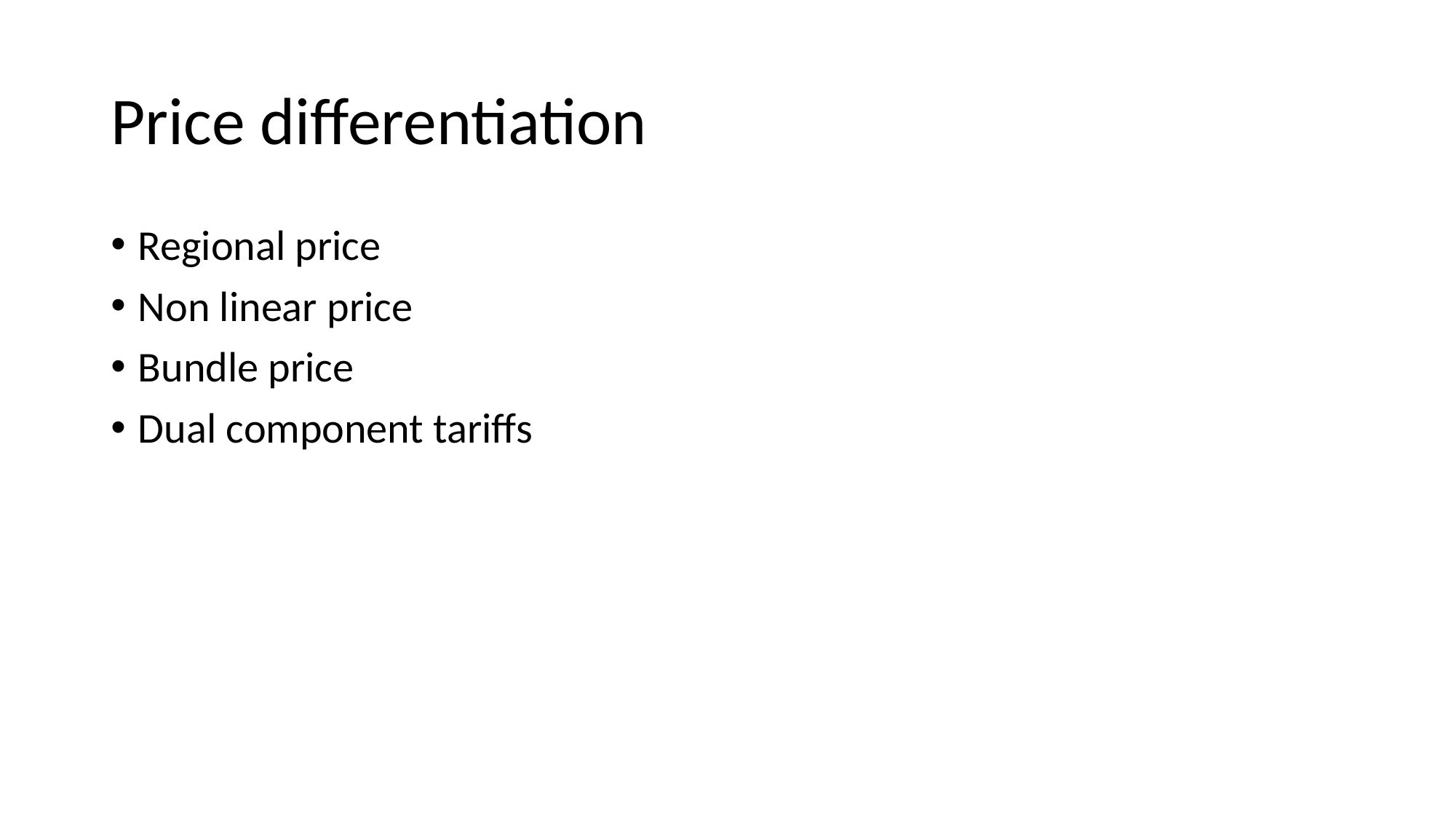

# Price differentiation
Regional price
Non linear price
Bundle price
Dual component tariffs